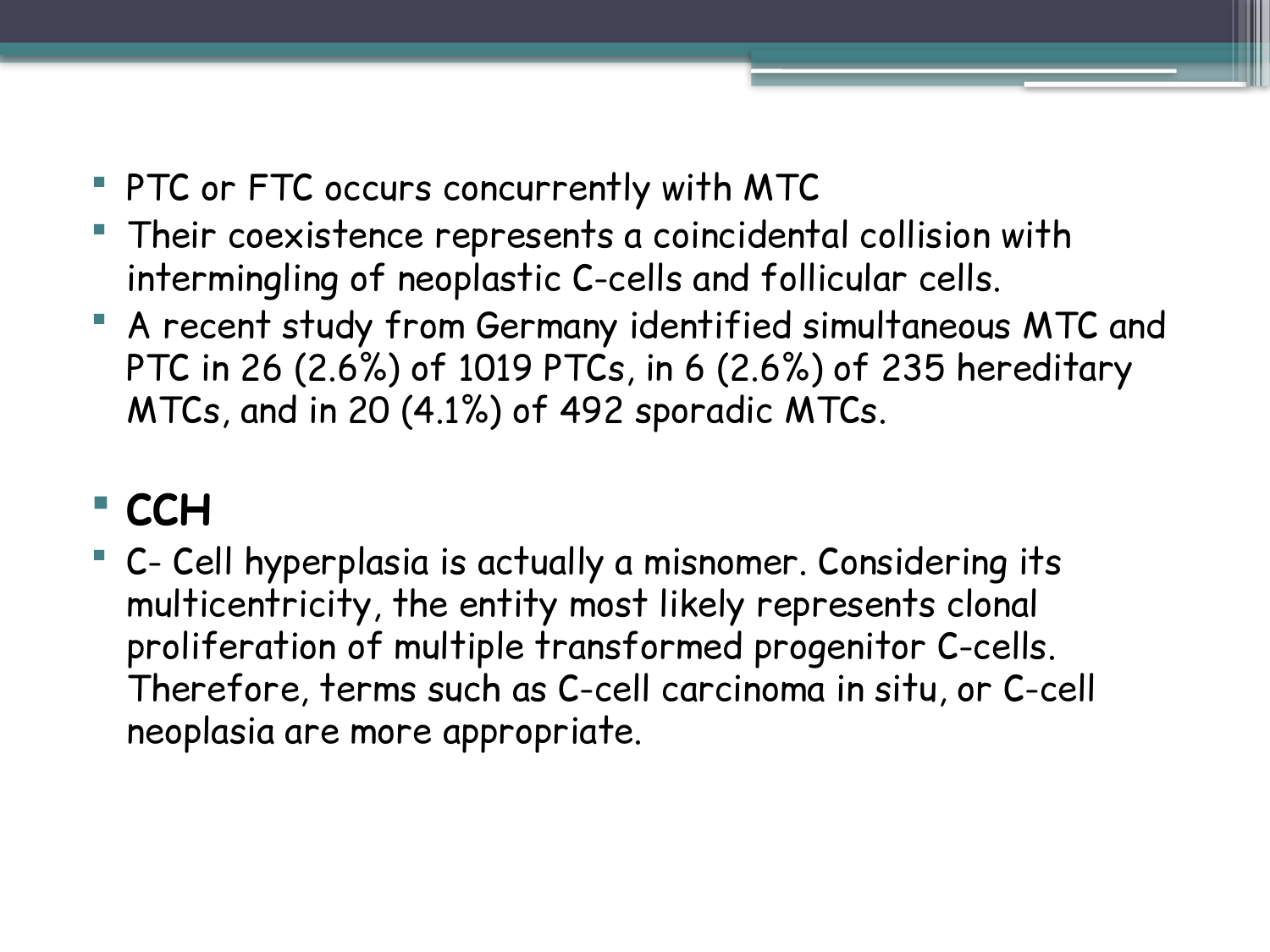

PTC or FTC occurs concurrently with MTC
Their coexistence represents a coincidental collision with intermingling of neoplastic C-cells and follicular cells.
A recent study from Germany identified simultaneous MTC and PTC in 26 (2.6%) of 1019 PTCs, in 6 (2.6%) of 235 hereditary MTCs, and in 20 (4.1%) of 492 sporadic MTCs.

CCH
C- Cell hyperplasia is actually a misnomer. Considering its multicentricity, the entity most likely represents clonal proliferation of multiple transformed progenitor C-cells. Therefore, terms such as C-cell carcinoma in situ, or C-cell neoplasia are more appropriate.